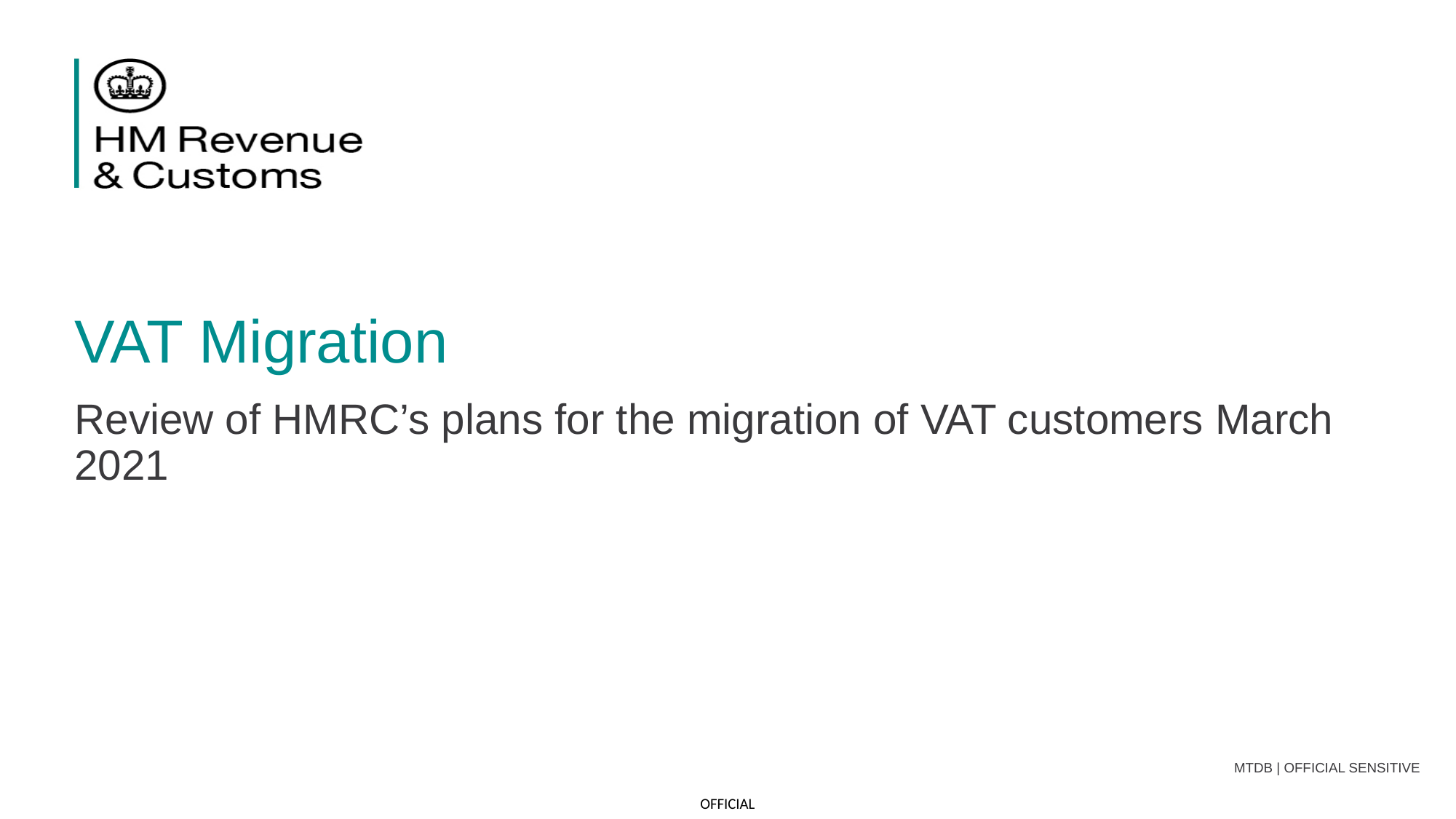

# VAT Migration
Review of HMRC’s plans for the migration of VAT customers March
2021
MTDB | OFFICIAL SENSITIVE